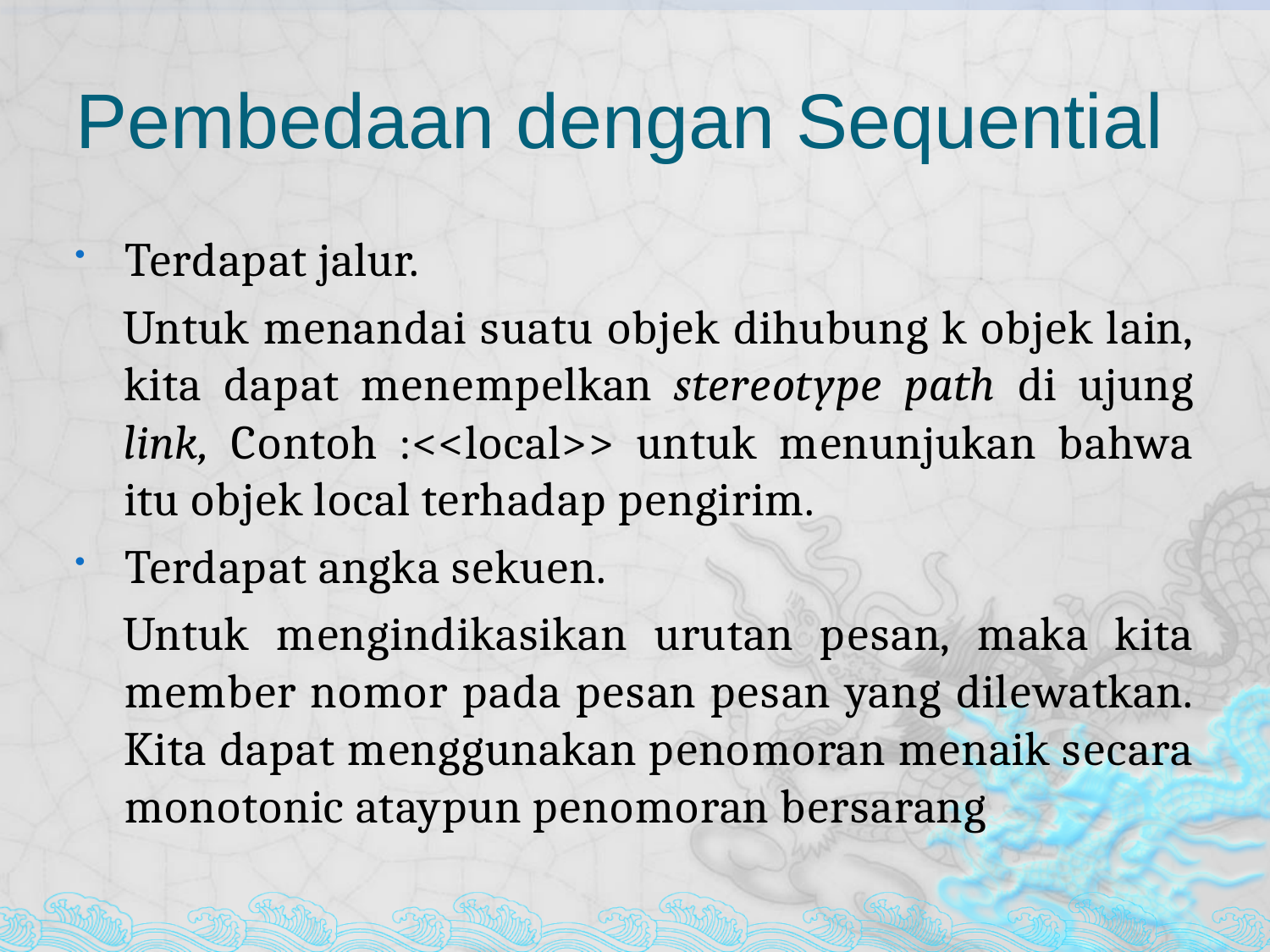

# Pembedaan dengan Sequential
Terdapat jalur.
	Untuk menandai suatu objek dihubung k objek lain, kita dapat menempelkan stereotype path di ujung link, Contoh :<<local>> untuk menunjukan bahwa itu objek local terhadap pengirim.
Terdapat angka sekuen.
	Untuk mengindikasikan urutan pesan, maka kita member nomor pada pesan pesan yang dilewatkan. Kita dapat menggunakan penomoran menaik secara monotonic ataypun penomoran bersarang